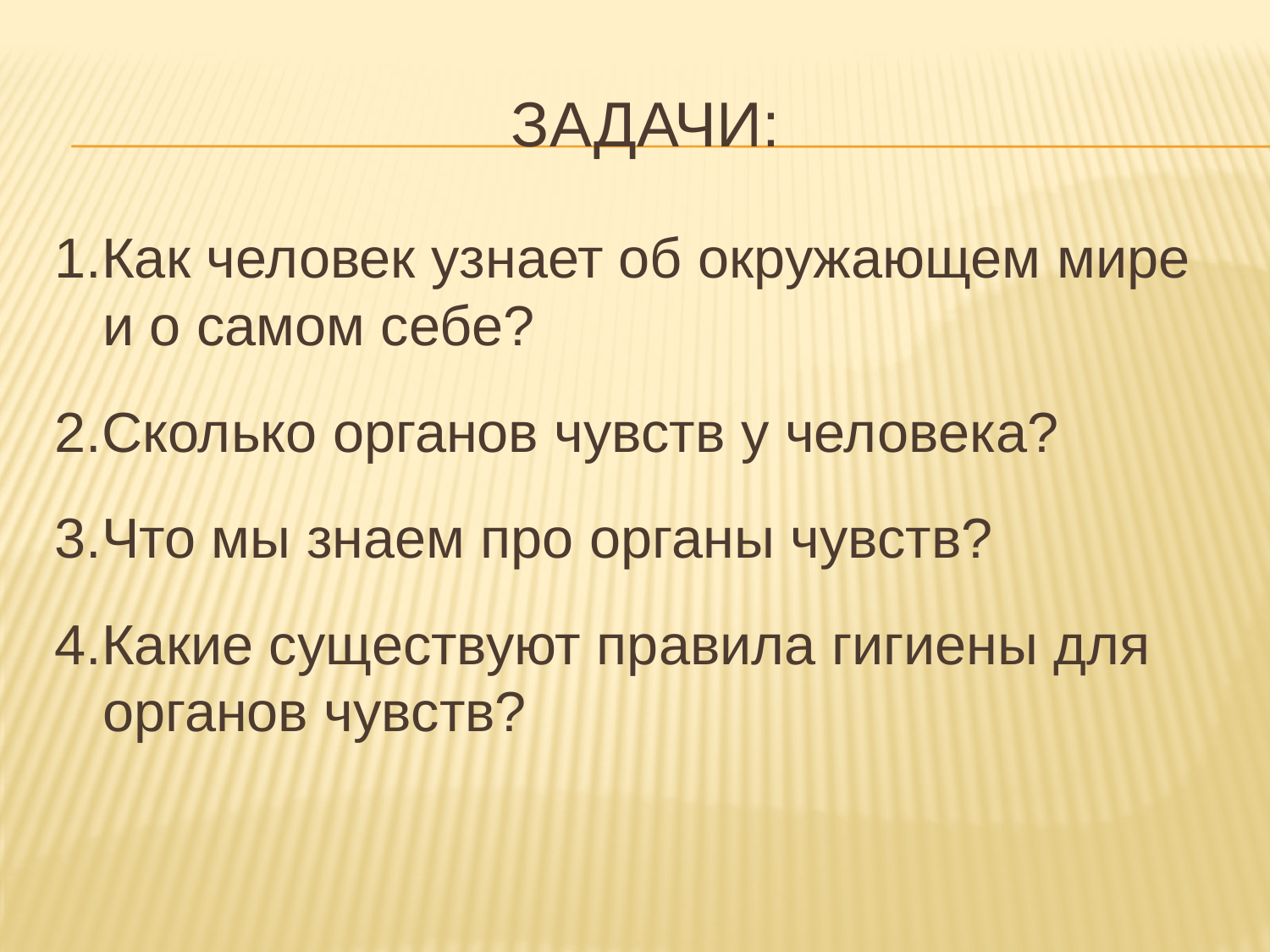

# Задачи:
1.Как человек узнает об окружающем мире и о самом себе?

2.Сколько органов чувств у человека?

3.Что мы знаем про органы чувств?

4.Какие существуют правила гигиены для органов чувств?